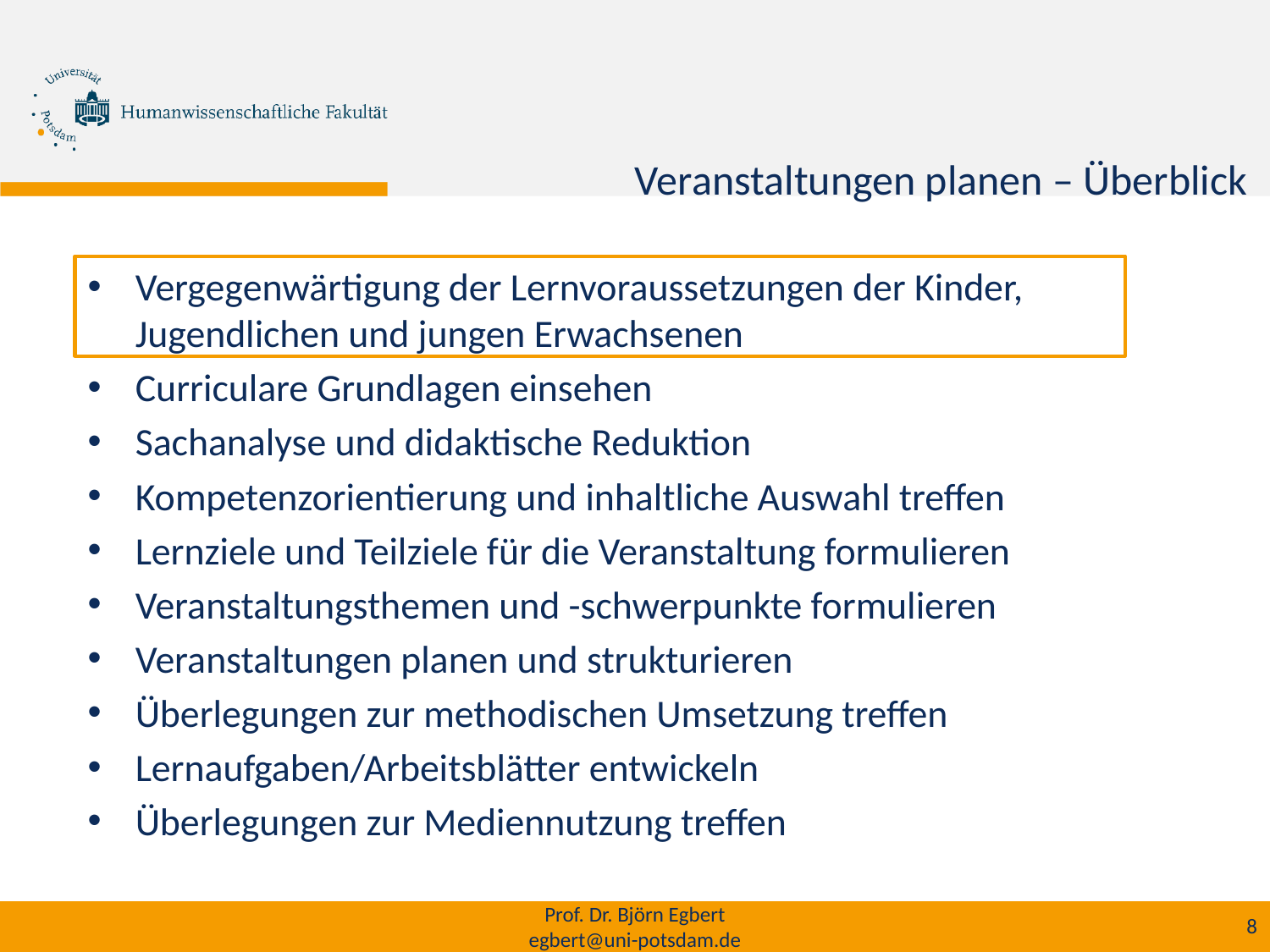

# Veranstaltungen planen – Überblick
Vergegenwärtigung der Lernvoraussetzungen der Kinder, Jugendlichen und jungen Erwachsenen
Curriculare Grundlagen einsehen
Sachanalyse und didaktische Reduktion
Kompetenzorientierung und inhaltliche Auswahl treffen
Lernziele und Teilziele für die Veranstaltung formulieren
Veranstaltungsthemen und -schwerpunkte formulieren
Veranstaltungen planen und strukturieren
Überlegungen zur methodischen Umsetzung treffen
Lernaufgaben/Arbeitsblätter entwickeln
Überlegungen zur Mediennutzung treffen

Prof. Dr. Björn Egbert
egbert@uni-potsdam.de

8